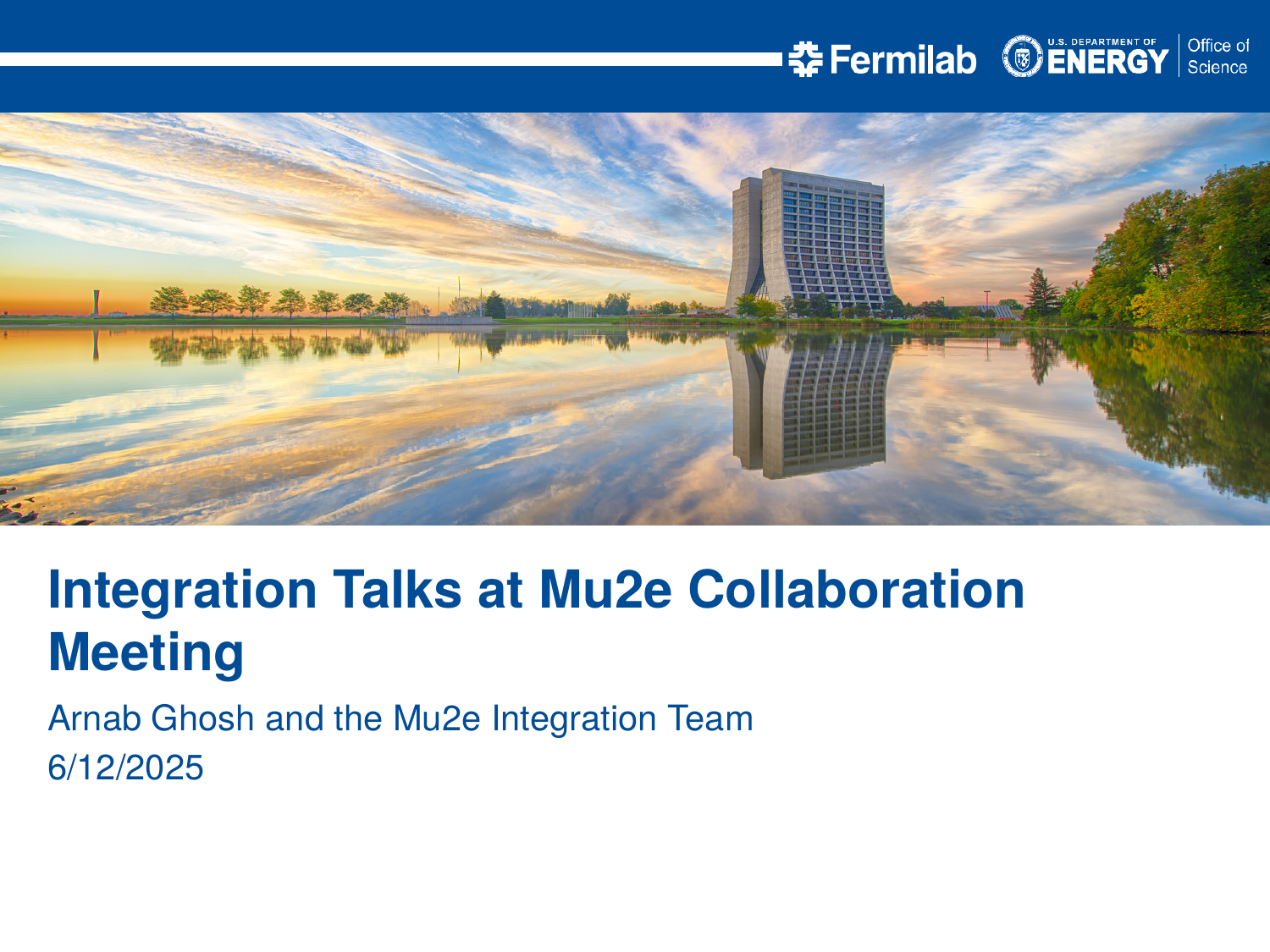

Integration Talks at Mu2e Collaboration Meeting
Arnab Ghosh and the Mu2e Integration Team
6/12/2025